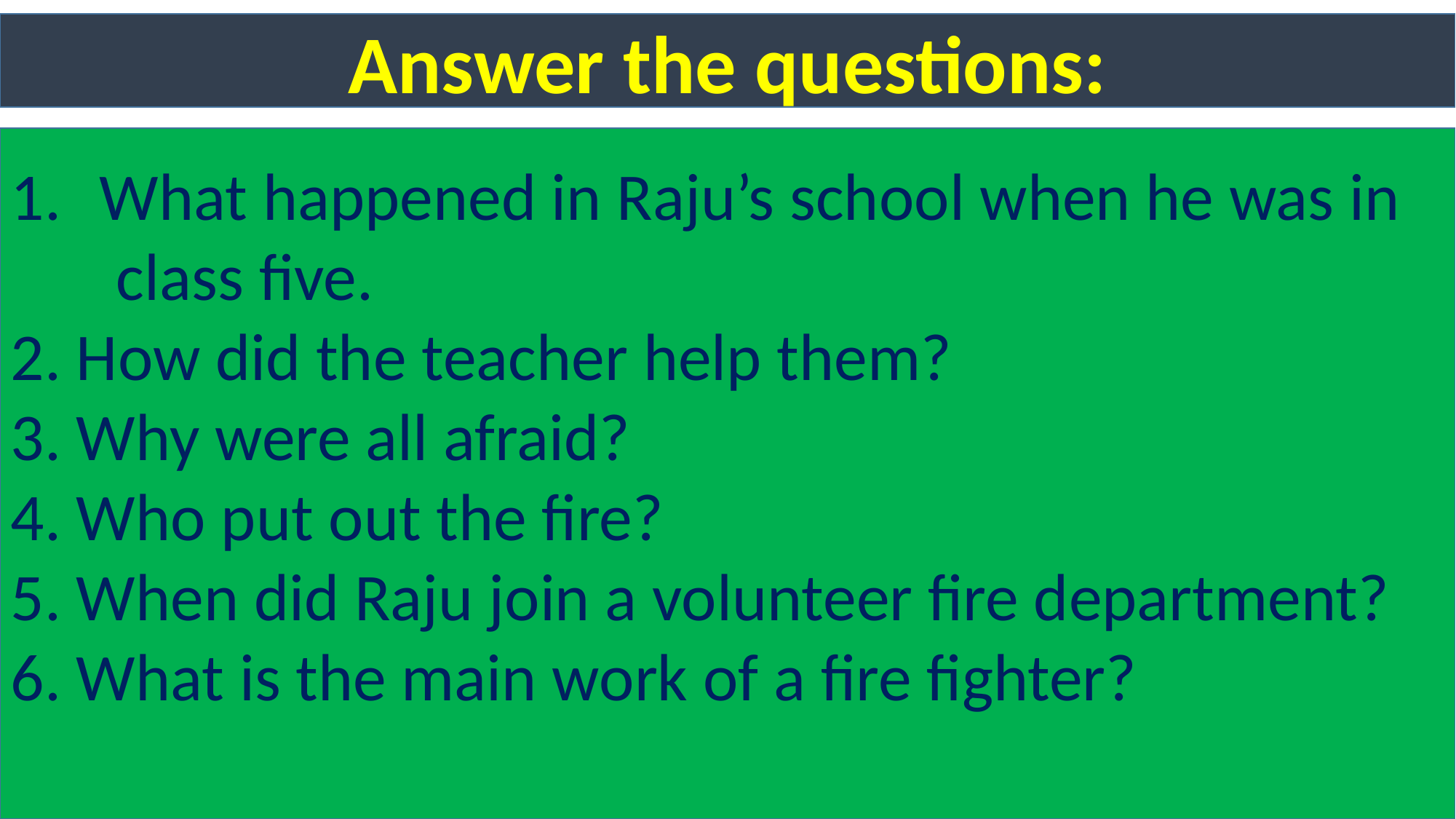

Answer the questions:

What happened in Raju’s school when he was in
       class five.
2. How did the teacher help them?
3. Why were all afraid?
4. Who put out the fire?
5. When did Raju join a volunteer fire department?
6. What is the main work of a fire fighter?